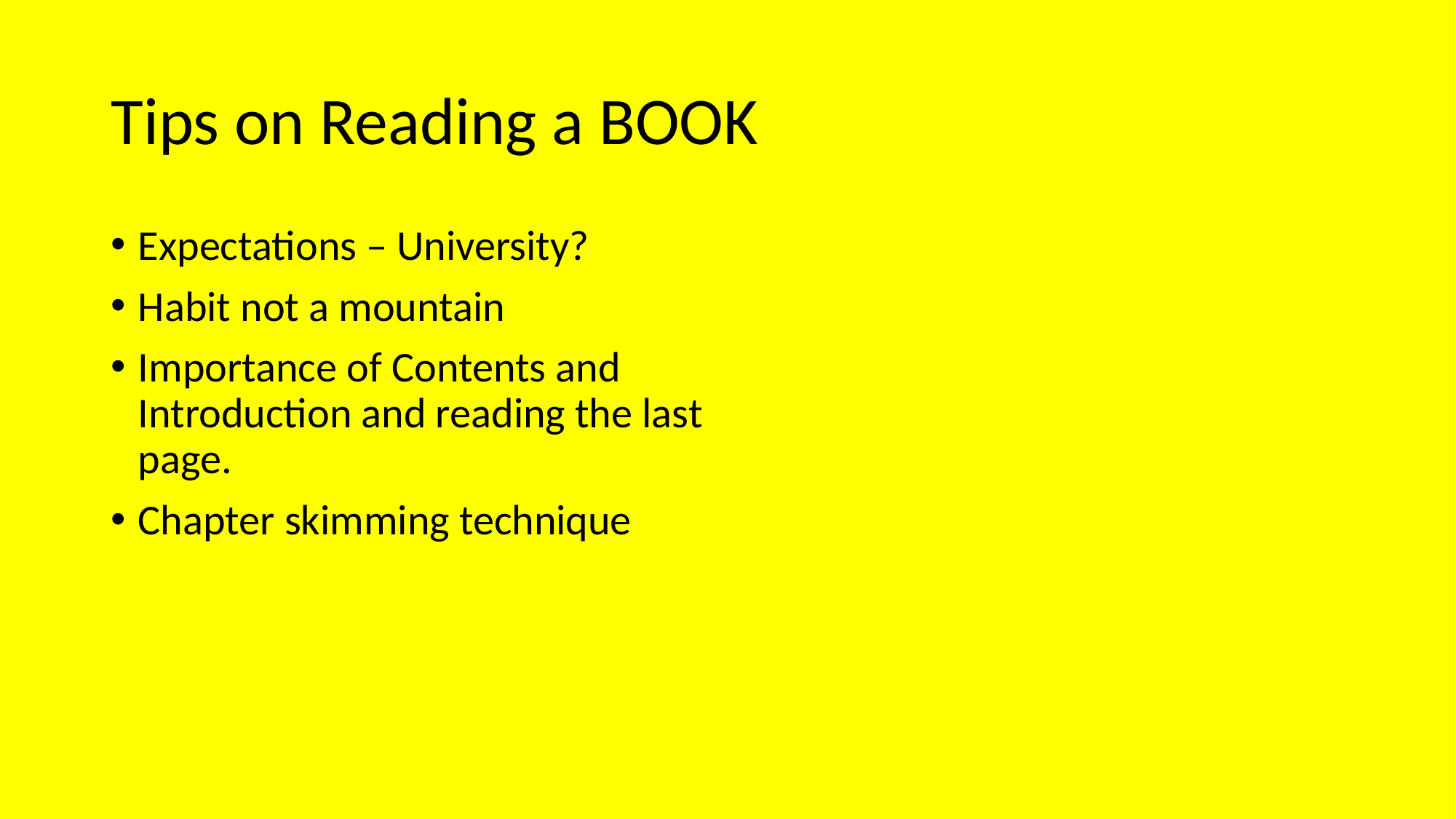

# Tips on Reading a BOOK
Expectations – University?
Habit not a mountain
Importance of Contents and Introduction and reading the last page.
Chapter skimming technique